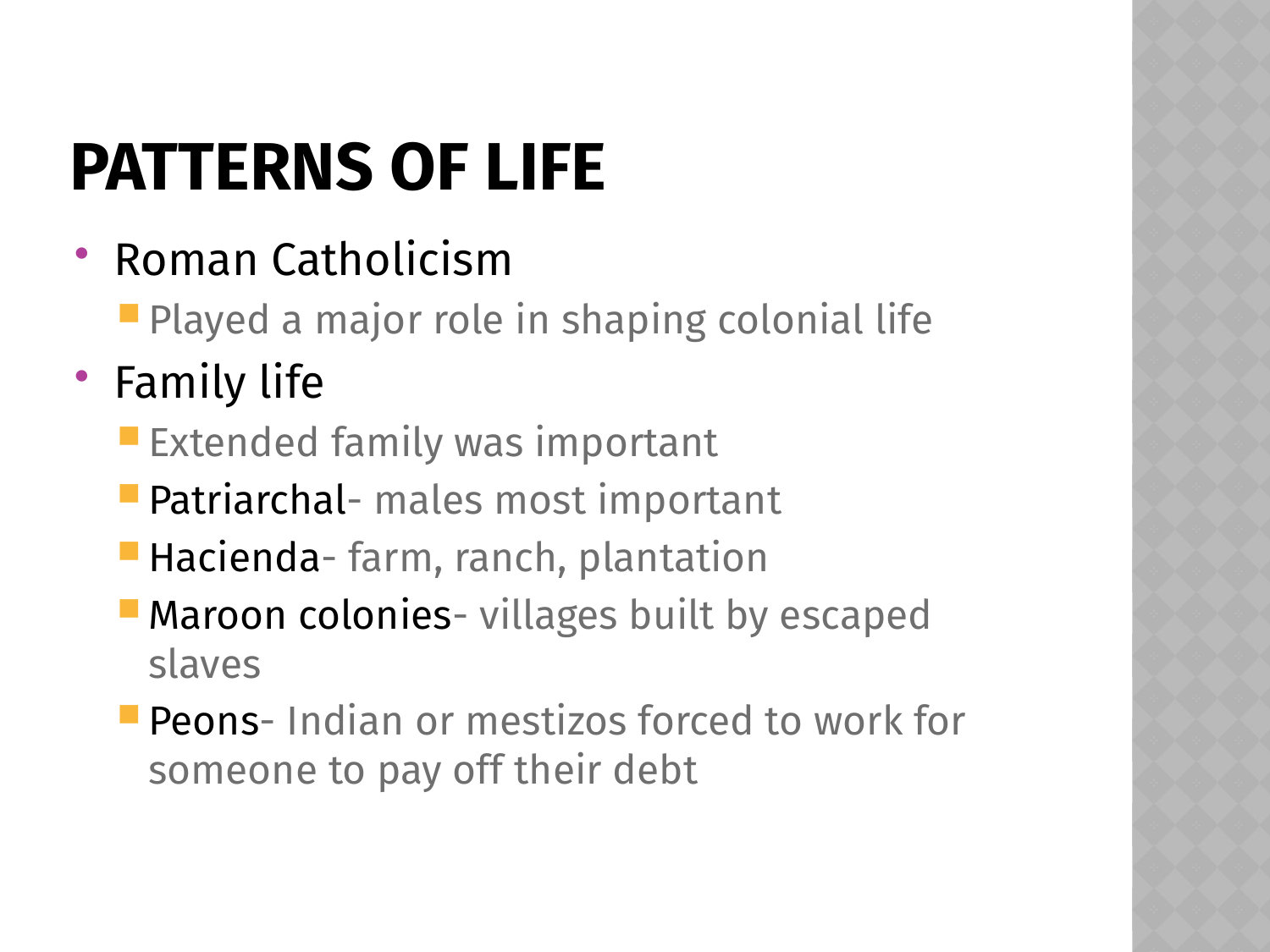

# Patterns of life
Roman Catholicism
Played a major role in shaping colonial life
Family life
Extended family was important
Patriarchal- males most important
Hacienda- farm, ranch, plantation
Maroon colonies- villages built by escaped slaves
Peons- Indian or mestizos forced to work for someone to pay off their debt